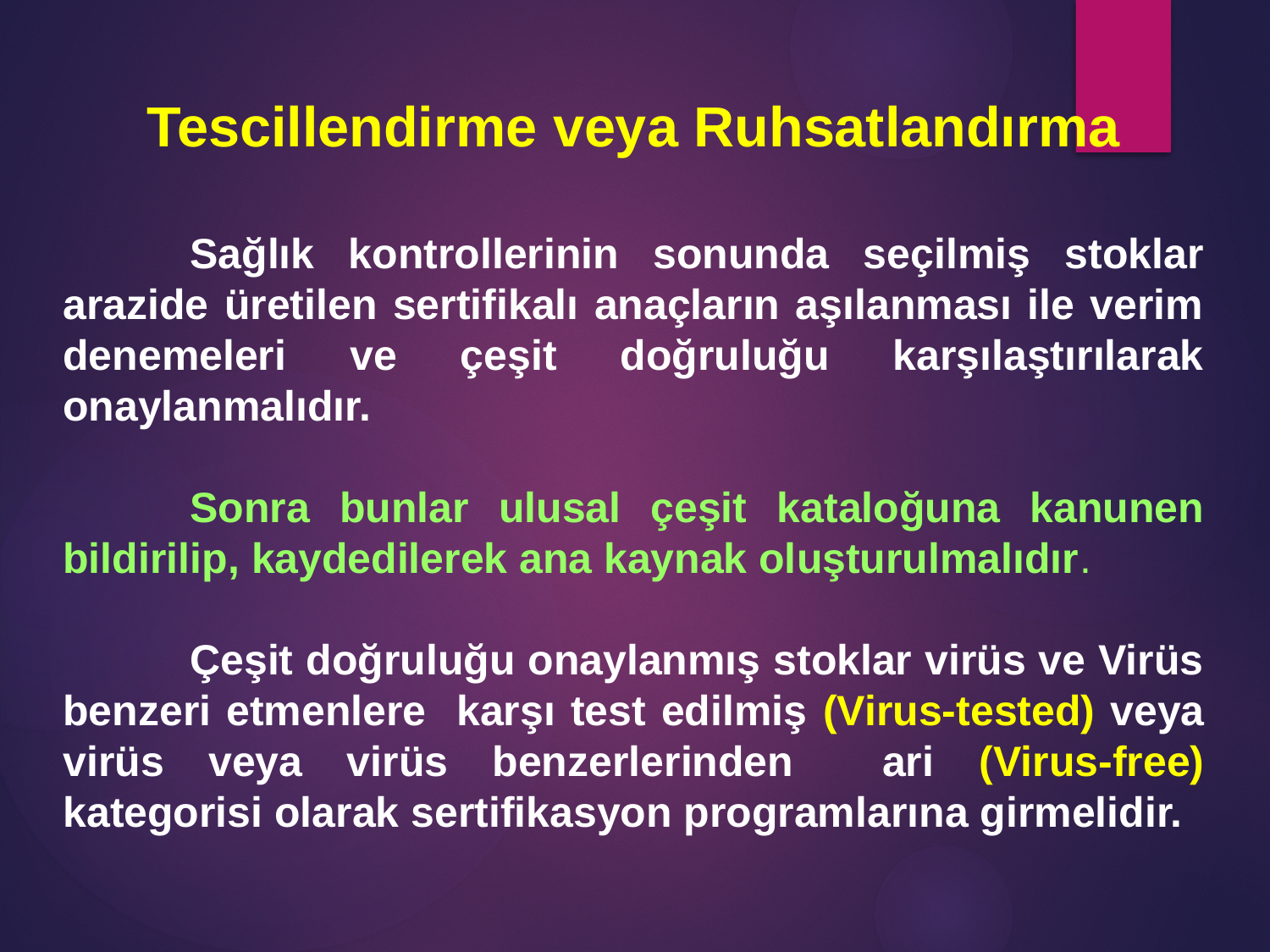

Tescillendirme veya Ruhsatlandırma

	Sağlık kontrollerinin sonunda seçilmiş stoklar arazide üretilen sertifikalı anaçların aşılanması ile verim denemeleri ve çeşit doğruluğu karşılaştırılarak onaylanmalıdır.

	Sonra bunlar ulusal çeşit kataloğuna kanunen bildirilip, kaydedilerek ana kaynak oluşturulmalıdır.

	Çeşit doğruluğu onaylanmış stoklar virüs ve Virüs benzeri etmenlere  karşı test edilmiş (Virus-tested) veya virüs veya virüs benzerlerinden  ari (Virus-free) kategorisi olarak sertifikasyon programlarına girmelidir.